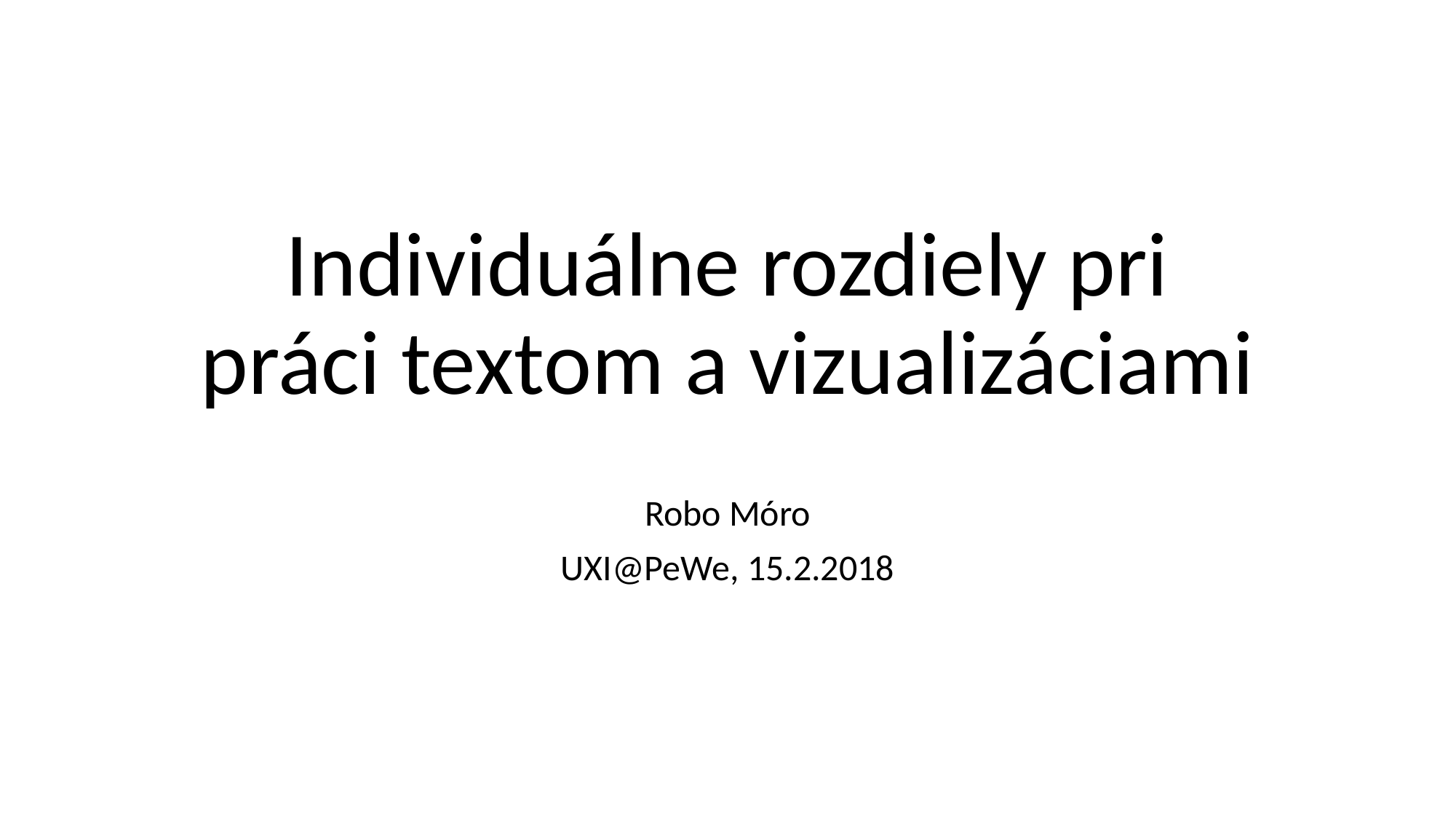

# Individuálne rozdiely pri práci textom a vizualizáciami

Robo Móro
UXI@PeWe, 15.2.2018